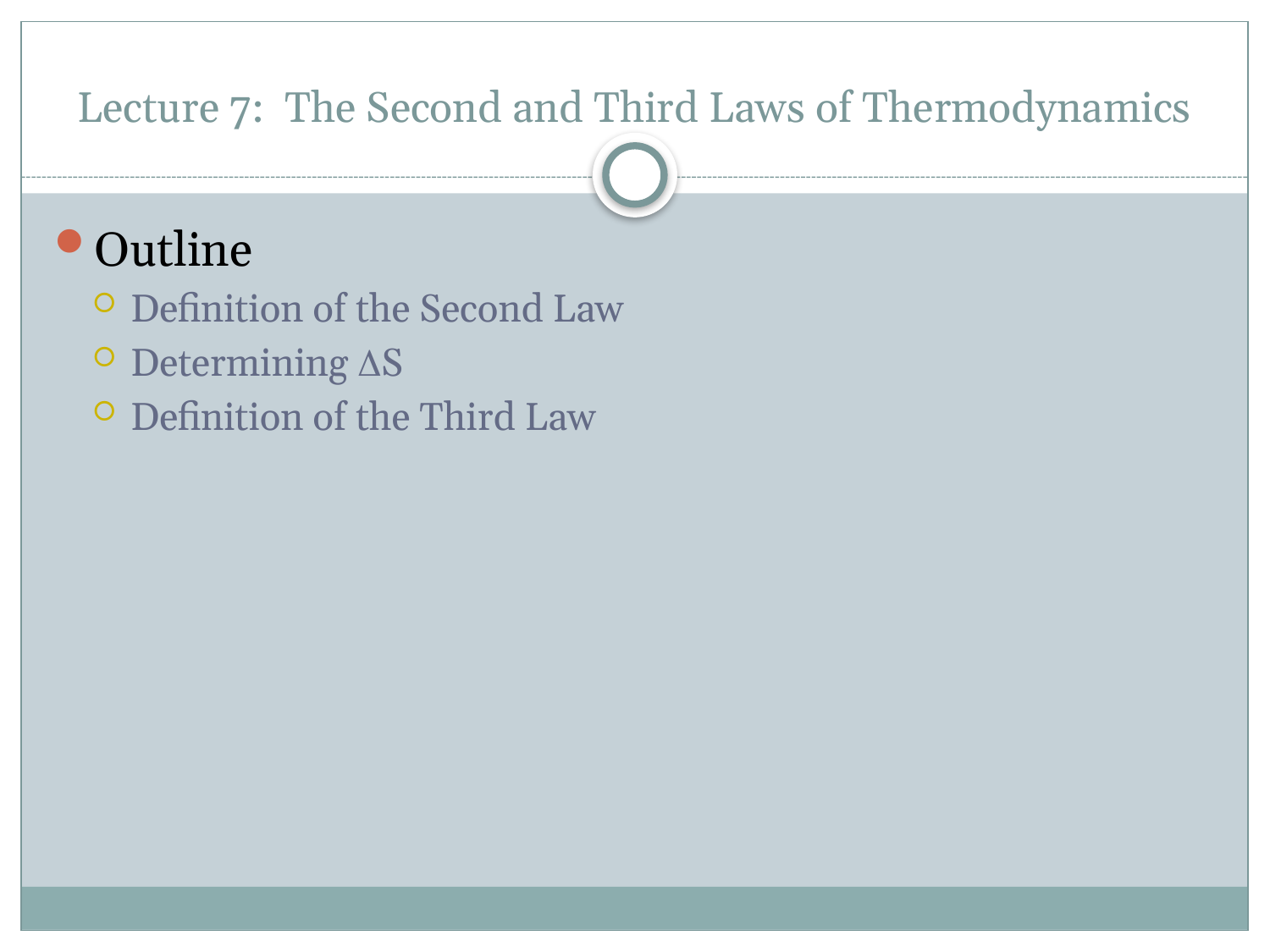

# Lecture 7:  The Second and Third Laws of Thermodynamics
Outline
Definition of the Second Law
Determining ΔS
Definition of the Third Law